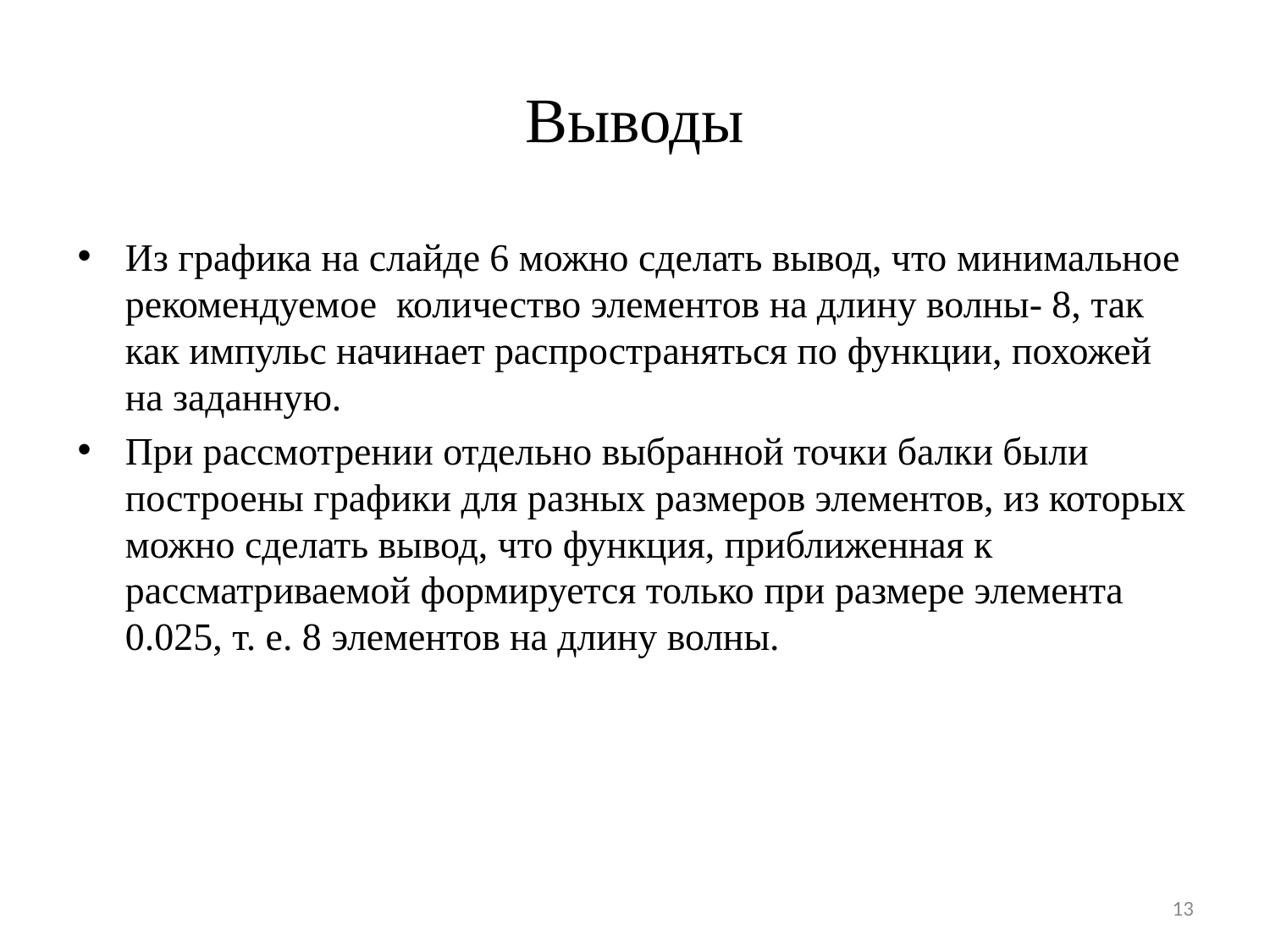

# Выводы
Из графика на слайде 6 можно сделать вывод, что минимальное рекомендуемое  количество элементов на длину волны- 8, так как импульс начинает распространяться по функции, похожей на заданную.
При рассмотрении отдельно выбранной точки балки были построены графики для разных размеров элементов, из которых можно сделать вывод, что функция, приближенная к рассматриваемой формируется только при размере элемента 0.025, т. е. 8 элементов на длину волны.
13